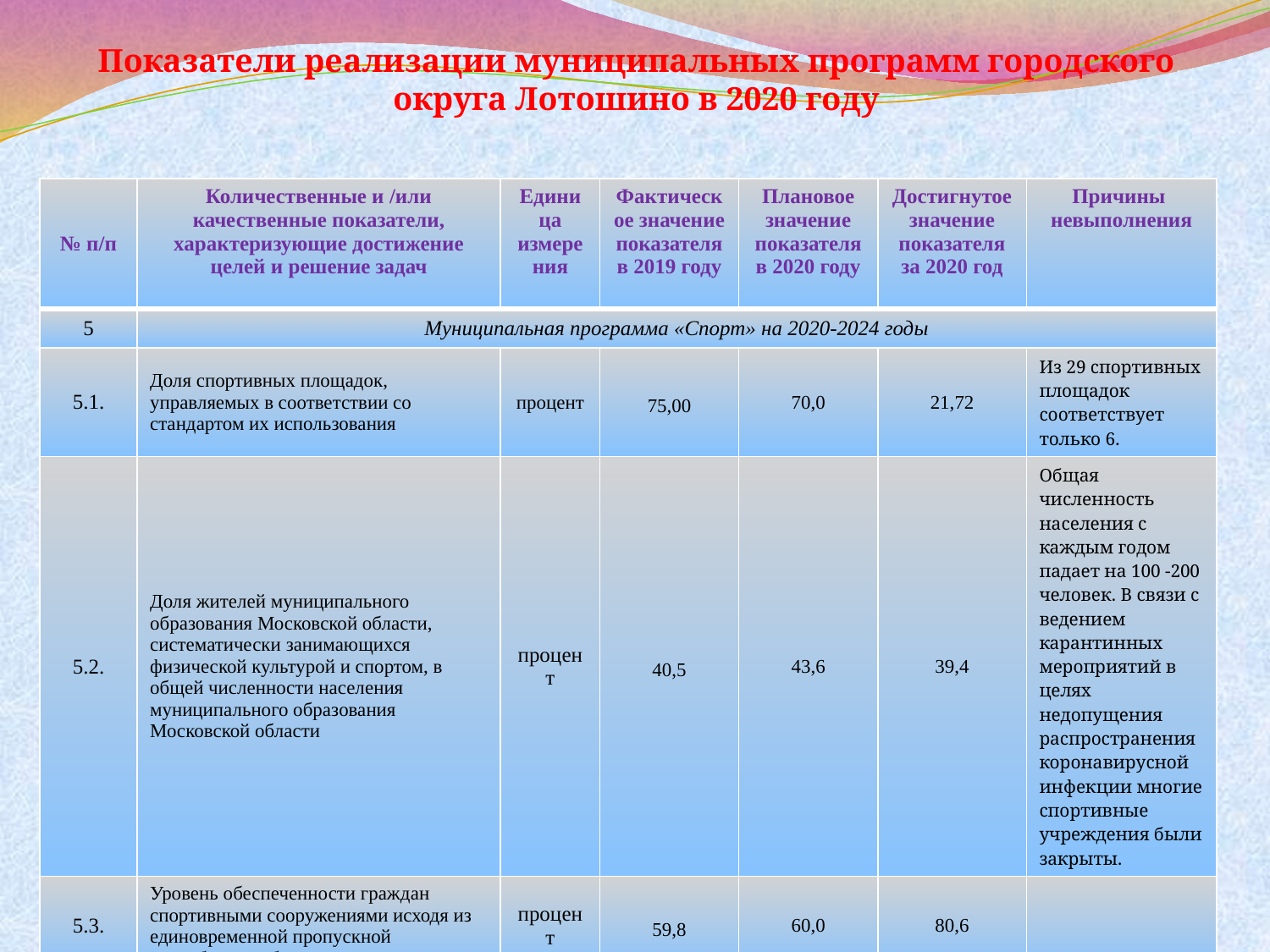

# Показатели реализации муниципальных программ городского округа Лотошино в 2020 году
| № п/п | Количественные и /или качественные показатели, характеризующие достижение целей и решение задач | Единица измерения | Фактическое значение показателя в 2019 году | Плановое значение показателя в 2020 году | Достигнутое значение показателя за 2020 год | Причины невыполнения |
| --- | --- | --- | --- | --- | --- | --- |
| 5 | Муниципальная программа «Спорт» на 2020-2024 годы |  |  |  |  |  |
| 5.1. | Доля спортивных площадок, управляемых в соответствии со стандартом их использования | процент | 75,00 | 70,0 | 21,72 | Из 29 спортивных площадок соответствует только 6. |
| 5.2. | Доля жителей муниципального образования Московской области, систематически занимающихся физической культурой и спортом, в общей численности населения муниципального образования Московской области | процент | 40,5 | 43,6 | 39,4 | Общая численность населения с каждым годом падает на 100 -200 человек. В связи с ведением карантинных мероприятий в целях недопущения распространения коронавирусной инфекции многие спортивные учреждения были закрыты. |
| 5.3. | Уровень обеспеченности граждан спортивными сооружениями исходя из единовременной пропускной способности объектов спорта | процент | 59,8 | 60,0 | 80,6 |  |